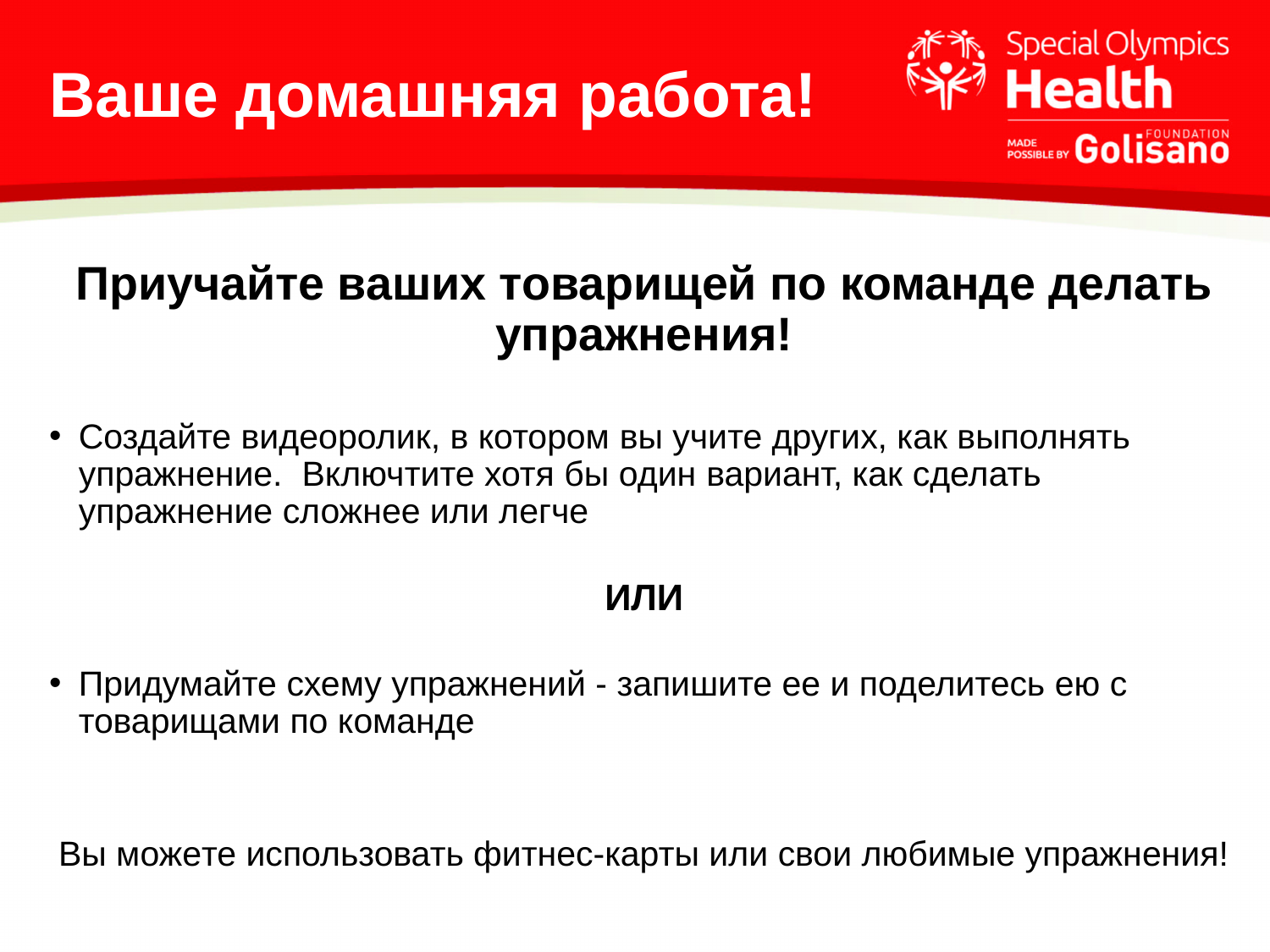

# Ваше домашняя работа!
Приучайте ваших товарищей по команде делать упражнения!

Создайте видеоролик, в котором вы учите других, как выполнять упражнение.  Включтите хотя бы один вариант, как сделать упражнение сложнее или легче
ИЛИ
Придумайте схему упражнений - запишите ее и поделитесь ею с товарищами по команде

Вы можете использовать фитнес-карты или свои любимые упражнения!